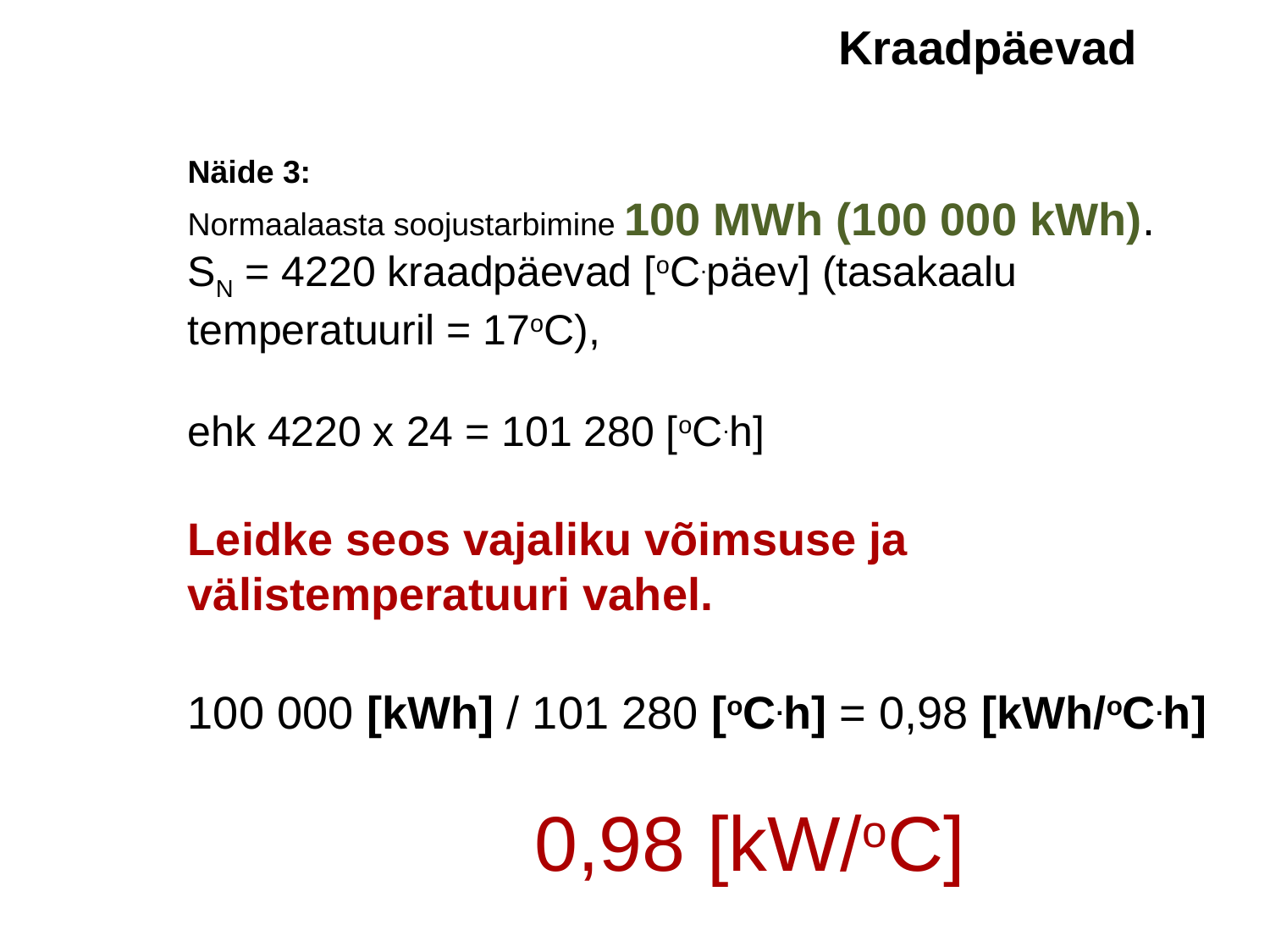

Kraadpäevad
Näide 3:
Normaalaasta soojustarbimine 100 MWh (100 000 kWh).
SN = 4220 kraadpäevad [oC.päev] (tasakaalu temperatuuril = 17oC),

ehk 4220 x 24 = 101 280 [oC.h]

Leidke seos vajaliku võimsuse ja välistemperatuuri vahel.

100 000 [kWh] / 101 280 [oC.h] = 0,98 [kWh/oC.h]

0,98 [kW/oC]